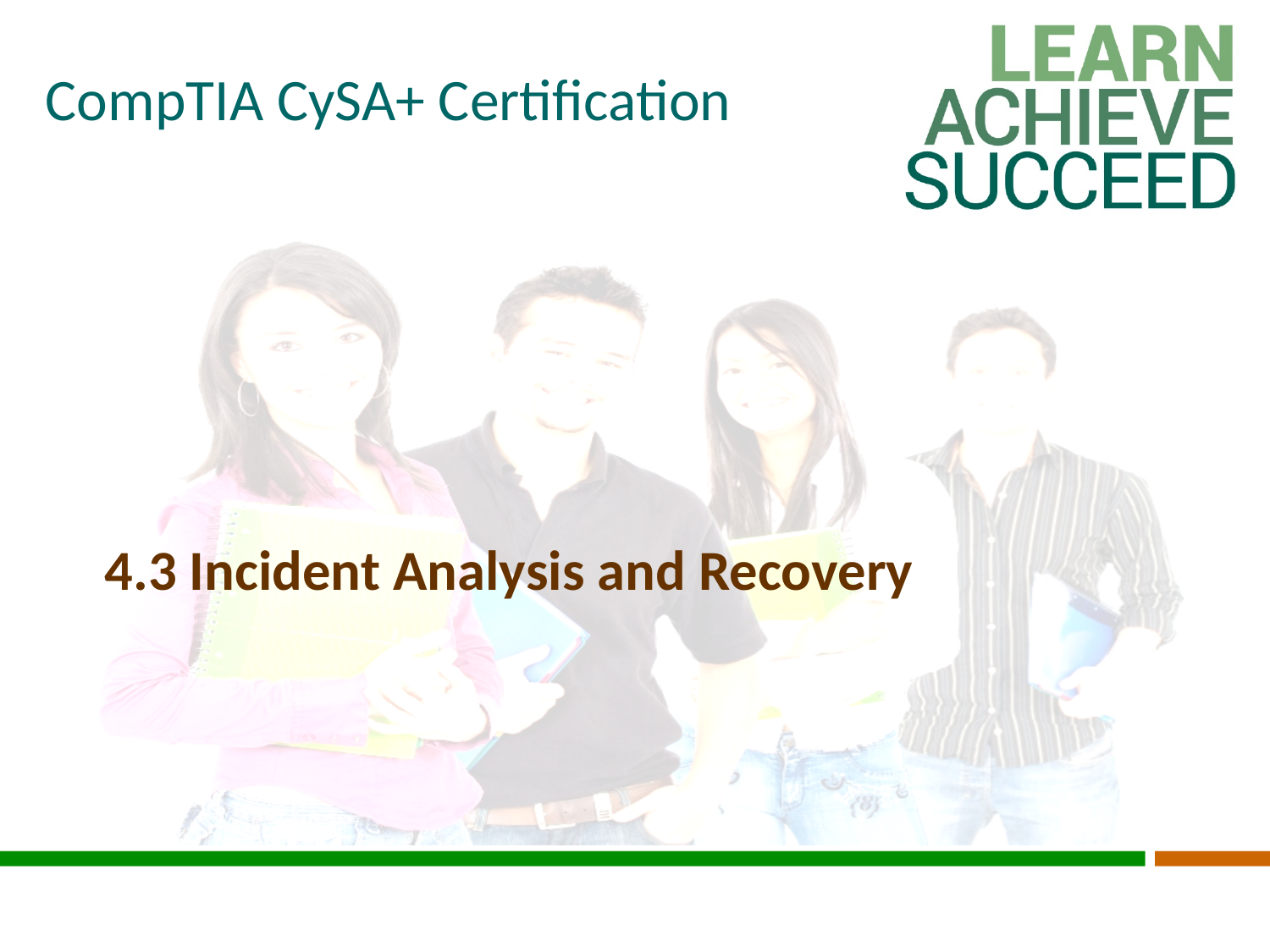

# CompTIA CySA+ Certification
4.3 Incident Analysis and Recovery